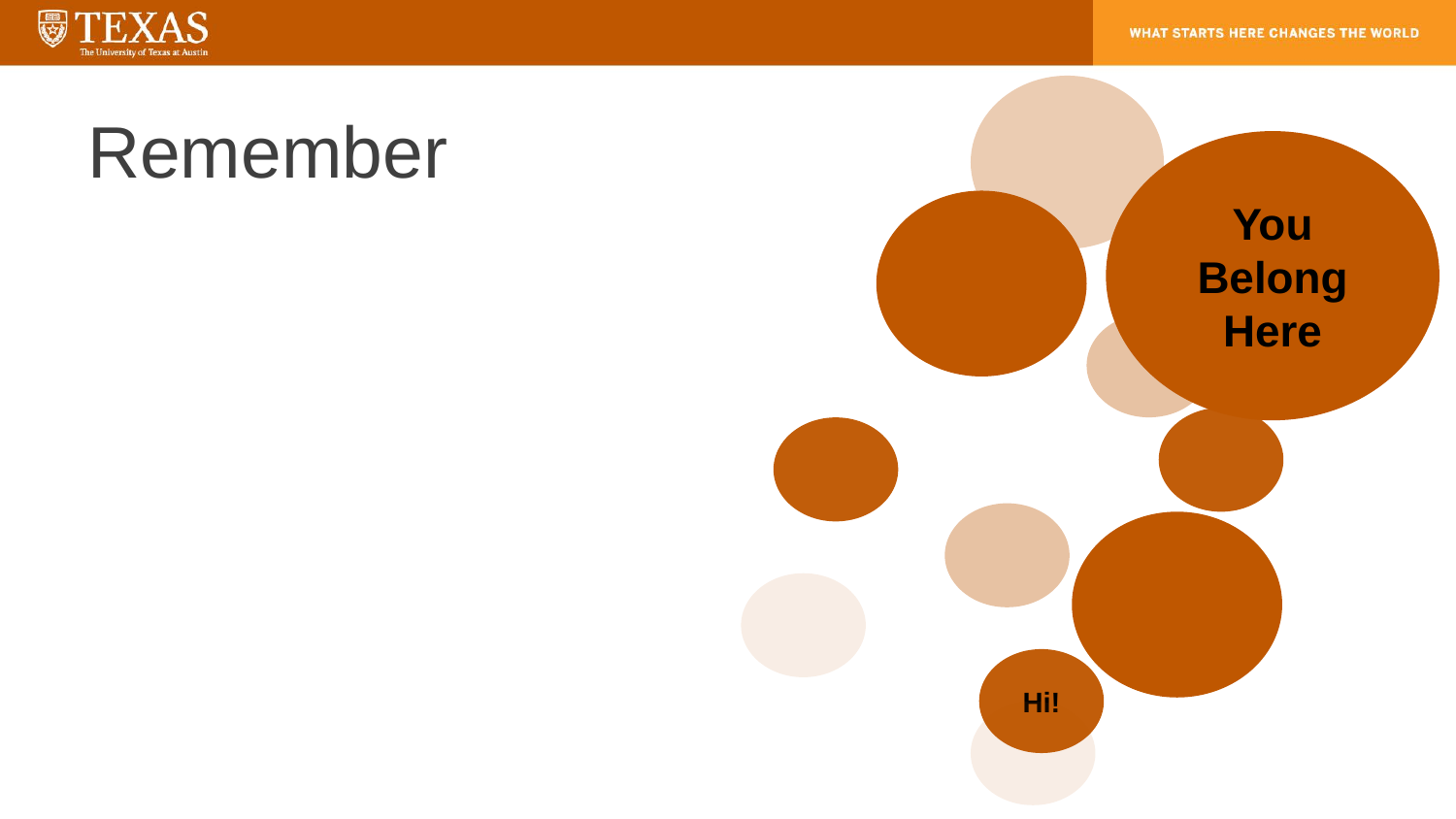

You Belong Here

Hi!

# Remember

26